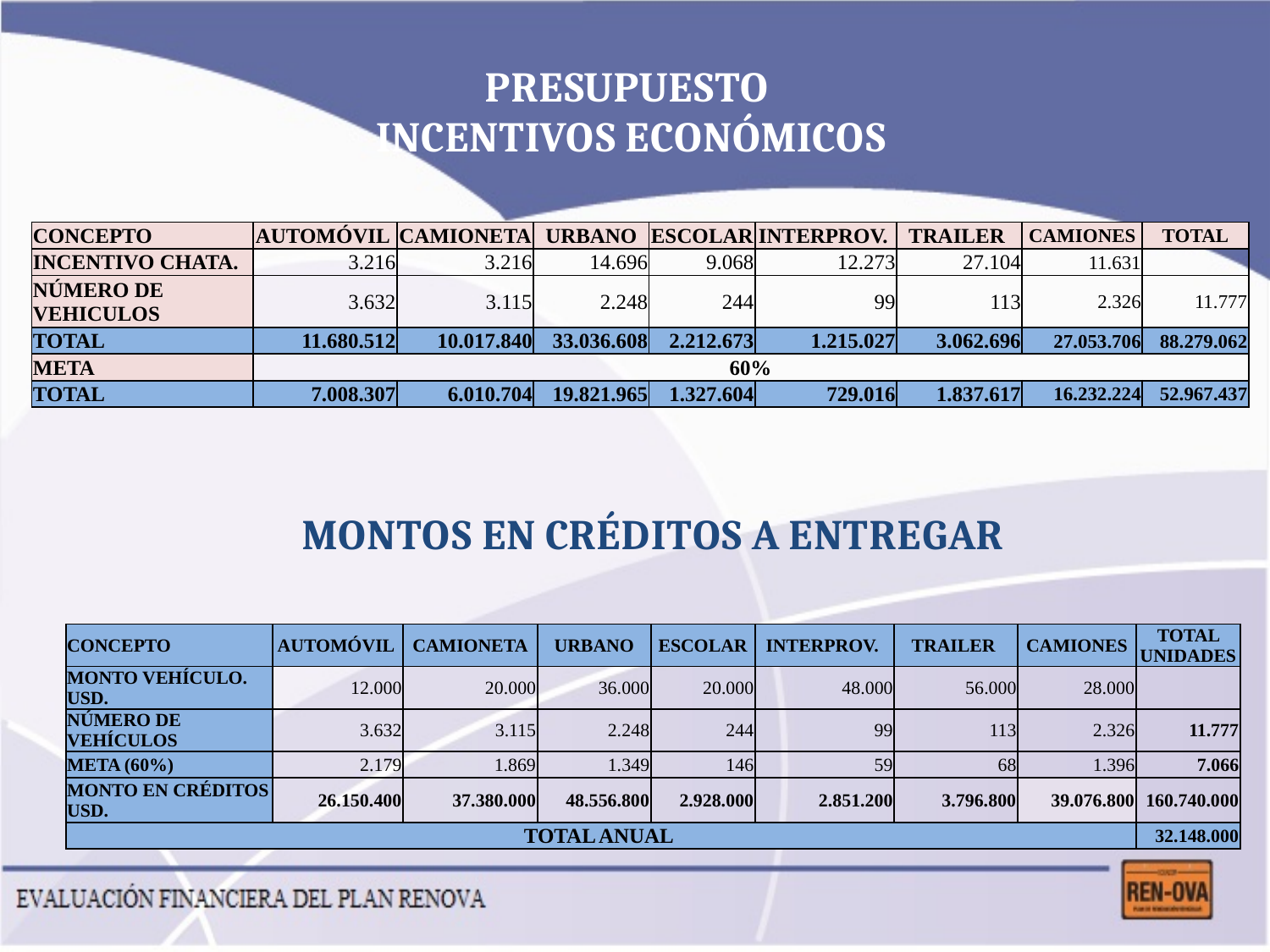

PRESUPUESTO
INCENTIVOS ECONÓMICOS
| CONCEPTO | AUTOMÓVIL | CAMIONETA | URBANO | ESCOLAR | INTERPROV. | TRAILER | CAMIONES | TOTAL |
| --- | --- | --- | --- | --- | --- | --- | --- | --- |
| INCENTIVO CHATA. | 3.216 | 3.216 | 14.696 | 9.068 | 12.273 | 27.104 | 11.631 |  |
| NÚMERO DE VEHICULOS | 3.632 | 3.115 | 2.248 | 244 | 99 | 113 | 2.326 | 11.777 |
| TOTAL | 11.680.512 | 10.017.840 | 33.036.608 | 2.212.673 | 1.215.027 | 3.062.696 | 27.053.706 | 88.279.062 |
| META | 60% |  |  |  |  |  |  |  |
| TOTAL | 7.008.307 | 6.010.704 | 19.821.965 | 1.327.604 | 729.016 | 1.837.617 | 16.232.224 | 52.967.437 |
MONTOS EN CRÉDITOS A ENTREGAR
| CONCEPTO | AUTOMÓVIL | CAMIONETA | URBANO | ESCOLAR | INTERPROV. | TRAILER | CAMIONES | TOTAL UNIDADES |
| --- | --- | --- | --- | --- | --- | --- | --- | --- |
| MONTO VEHÍCULO. USD. | 12.000 | 20.000 | 36.000 | 20.000 | 48.000 | 56.000 | 28.000 |  |
| NÚMERO DE VEHÍCULOS | 3.632 | 3.115 | 2.248 | 244 | 99 | 113 | 2.326 | 11.777 |
| META (60%) | 2.179 | 1.869 | 1.349 | 146 | 59 | 68 | 1.396 | 7.066 |
| MONTO EN CRÉDITOS USD. | 26.150.400 | 37.380.000 | 48.556.800 | 2.928.000 | 2.851.200 | 3.796.800 | 39.076.800 | 160.740.000 |
| TOTAL ANUAL |  |  |  |  |  |  |  | 32.148.000 |